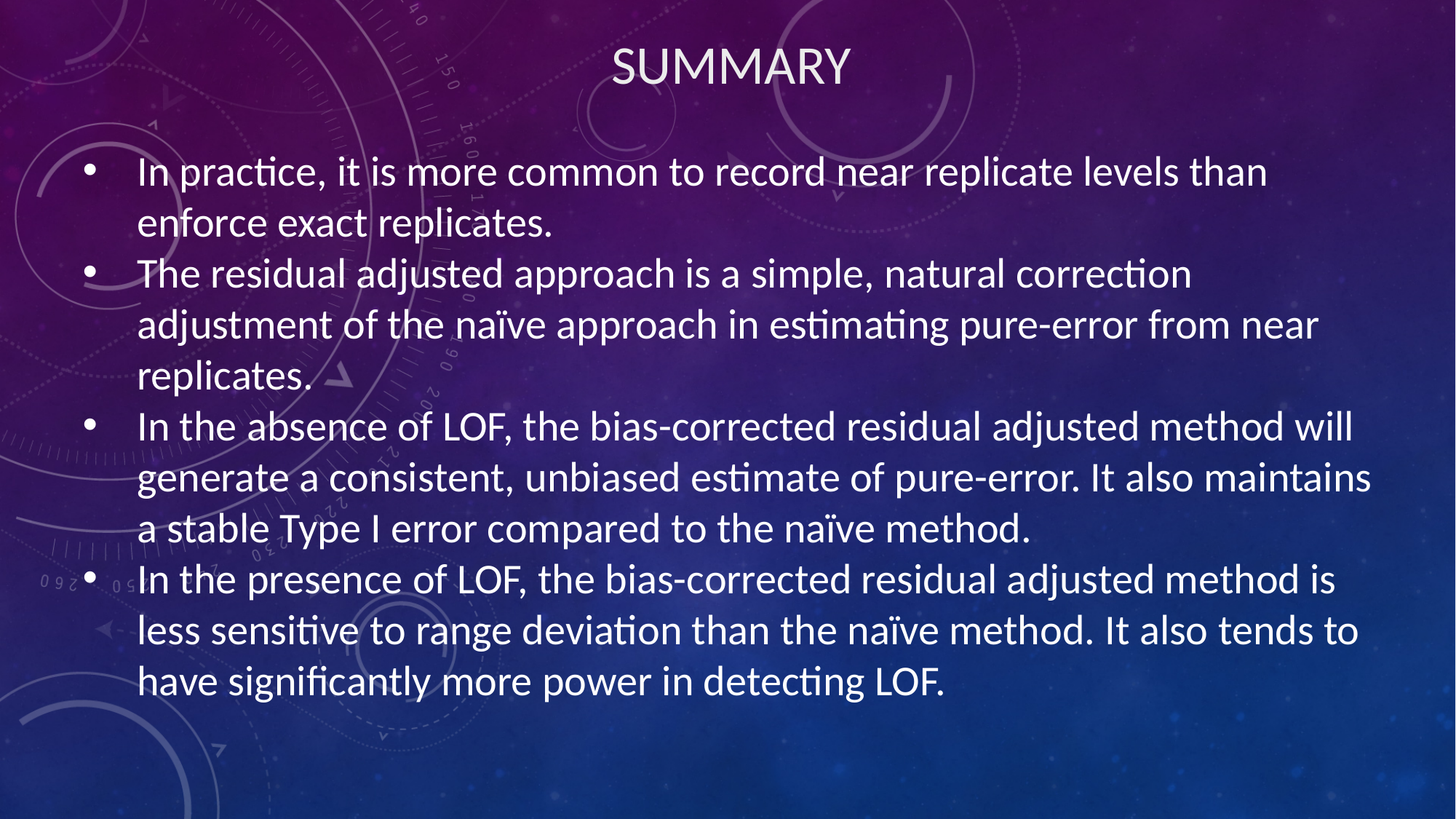

SUMMARY
In practice, it is more common to record near replicate levels than enforce exact replicates.
The residual adjusted approach is a simple, natural correction adjustment of the naïve approach in estimating pure-error from near replicates.
In the absence of LOF, the bias-corrected residual adjusted method will generate a consistent, unbiased estimate of pure-error. It also maintains a stable Type I error compared to the naïve method.
In the presence of LOF, the bias-corrected residual adjusted method is less sensitive to range deviation than the naïve method. It also tends to have significantly more power in detecting LOF.